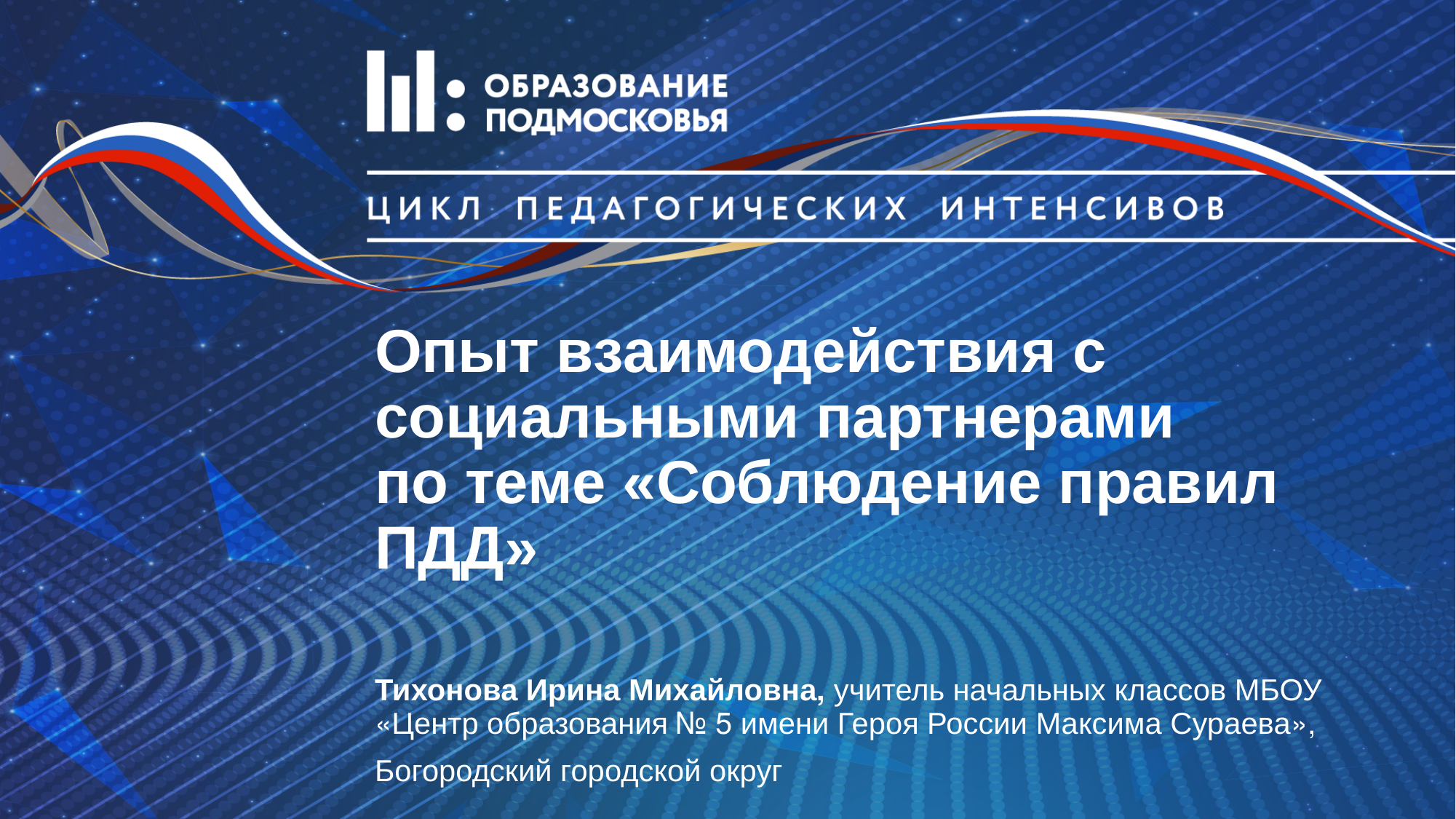

# Опыт взаимодействия с социальными партнерами по теме «Соблюдение правил ПДД»
Тихонова Ирина Михайловна, учитель начальных классов МБОУ «Центр образования № 5 имени Героя России Максима Сураева»,
Богородский городской округ